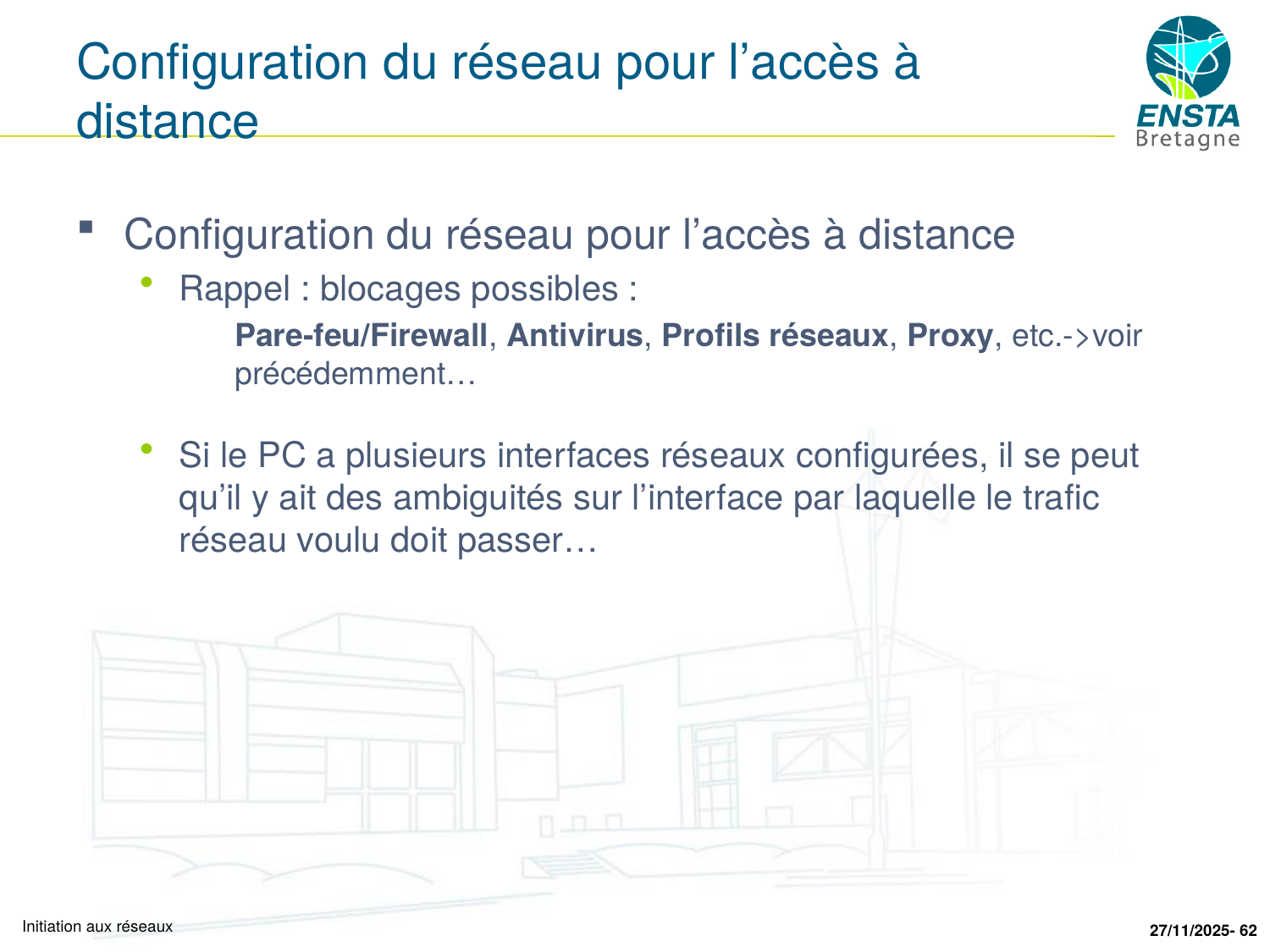

# Configuration du réseau pour l’accès à distance
Configuration du réseau pour l’accès à distance
Rappel : blocages possibles :
	Pare-feu/Firewall, Antivirus, Profils réseaux, Proxy, etc.->voir précédemment…

Si le PC a plusieurs interfaces réseaux configurées, il se peut qu’il y ait des ambiguités sur l’interface par laquelle le trafic réseau voulu doit passer…